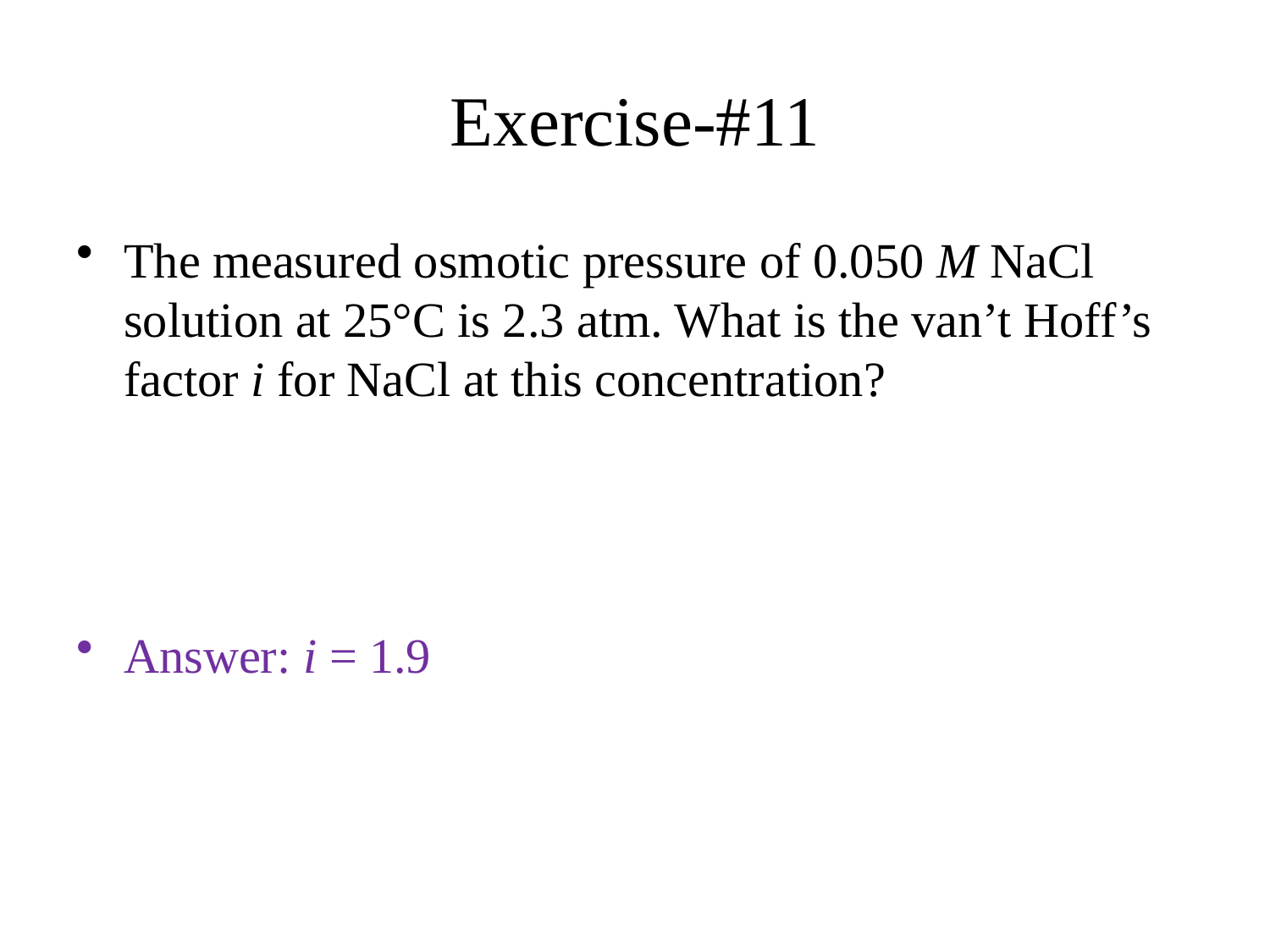

# Exercise-#11
The measured osmotic pressure of 0.050 M NaCl solution at 25°C is 2.3 atm. What is the van’t Hoff’s factor i for NaCl at this concentration?

Answer: i = 1.9